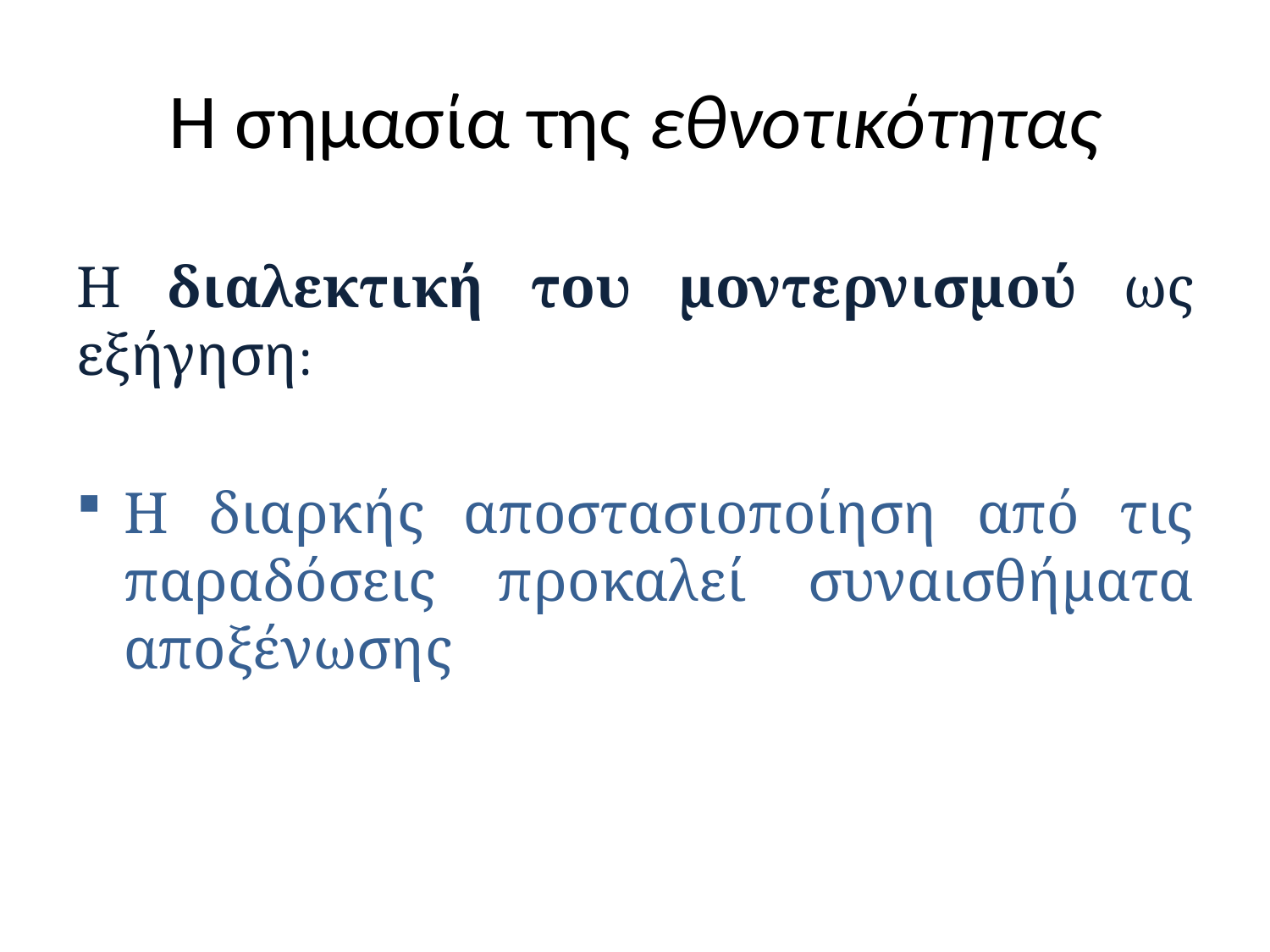

# Η σημασία της εθνοτικότητας

Η διαλεκτική του μοντερνισμού ως εξήγηση:

Η διαρκής αποστασιοποίηση από τις παραδόσεις προκαλεί συναισθήματα αποξένωσης